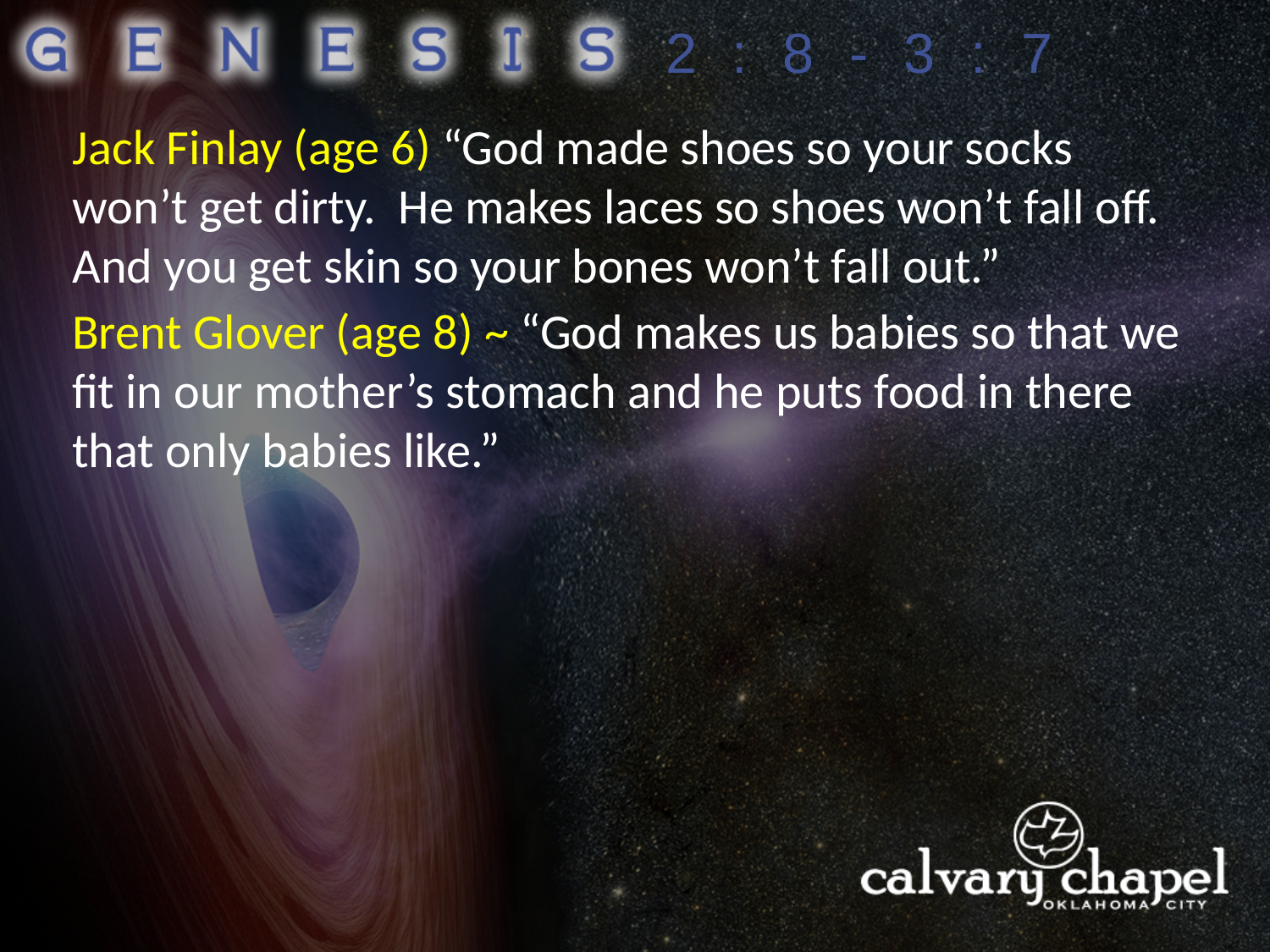

2:8-3:7
Jack Finlay (age 6) “God made shoes so your socks won’t get dirty.  He makes laces so shoes won’t fall off.  And you get skin so your bones won’t fall out.”
Brent Glover (age 8) ~ “God makes us babies so that we fit in our mother’s stomach and he puts food in there that only babies like.”